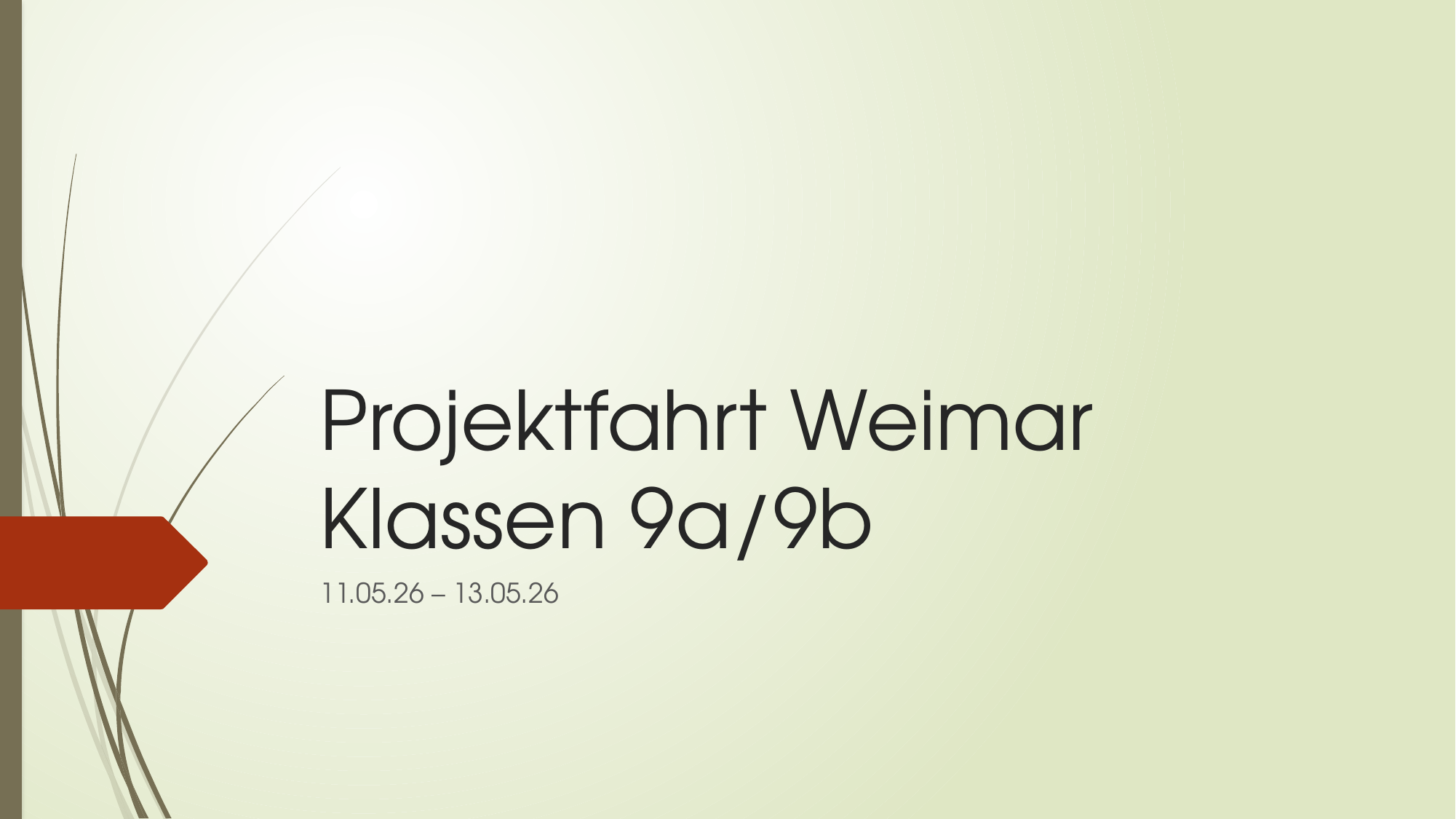

# Projektfahrt Weimar Klassen 9a/9b
11.05.26 – 13.05.26